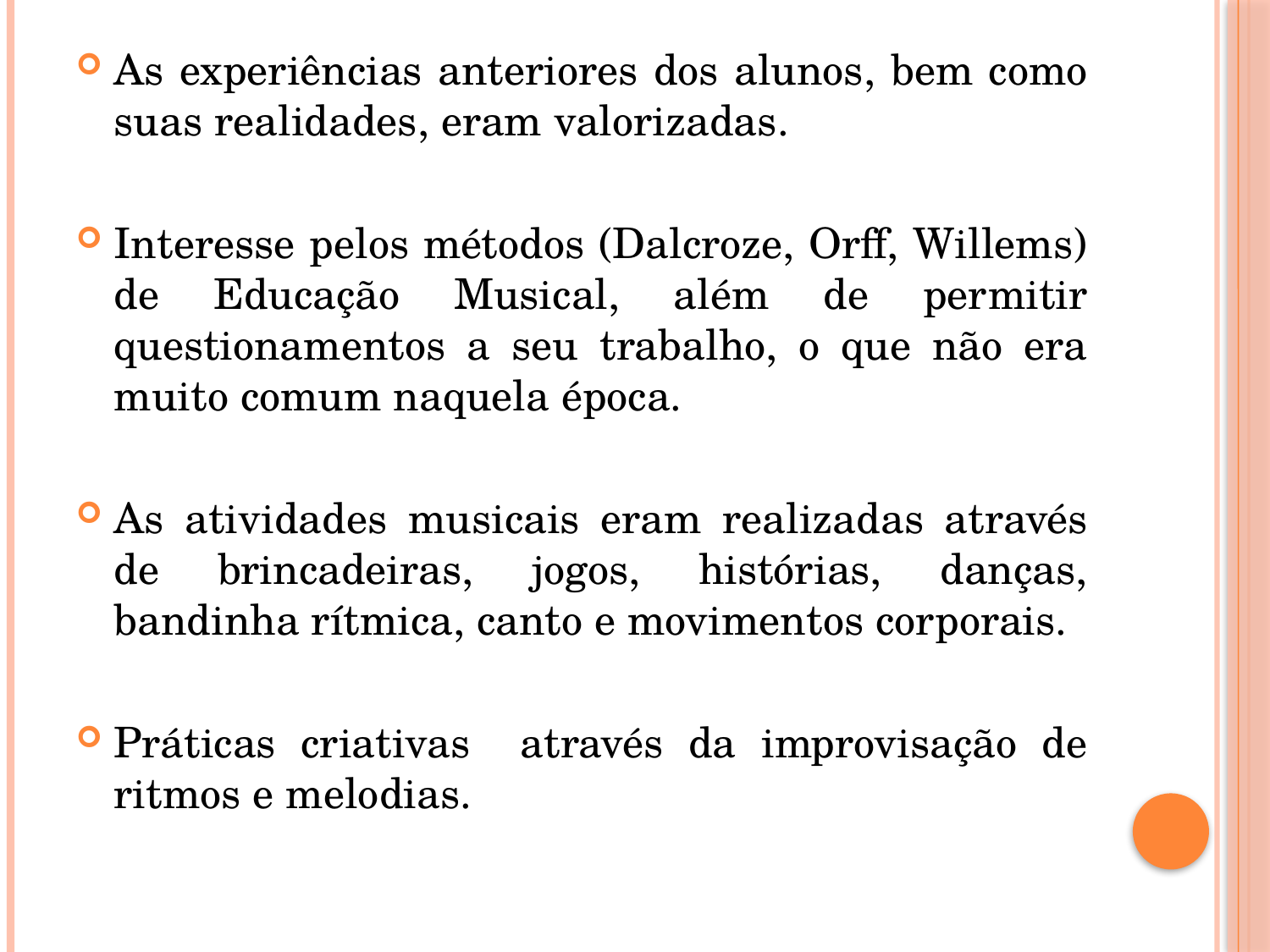

As experiências anteriores dos alunos, bem como suas realidades, eram valorizadas.

Interesse pelos métodos (Dalcroze, Orff, Willems) de Educação Musical, além de permitir questionamentos a seu trabalho, o que não era muito comum naquela época.

As atividades musicais eram realizadas através de brincadeiras, jogos, histórias, danças, bandinha rítmica, canto e movimentos corporais.

Práticas criativas  através da improvisação de ritmos e melodias.